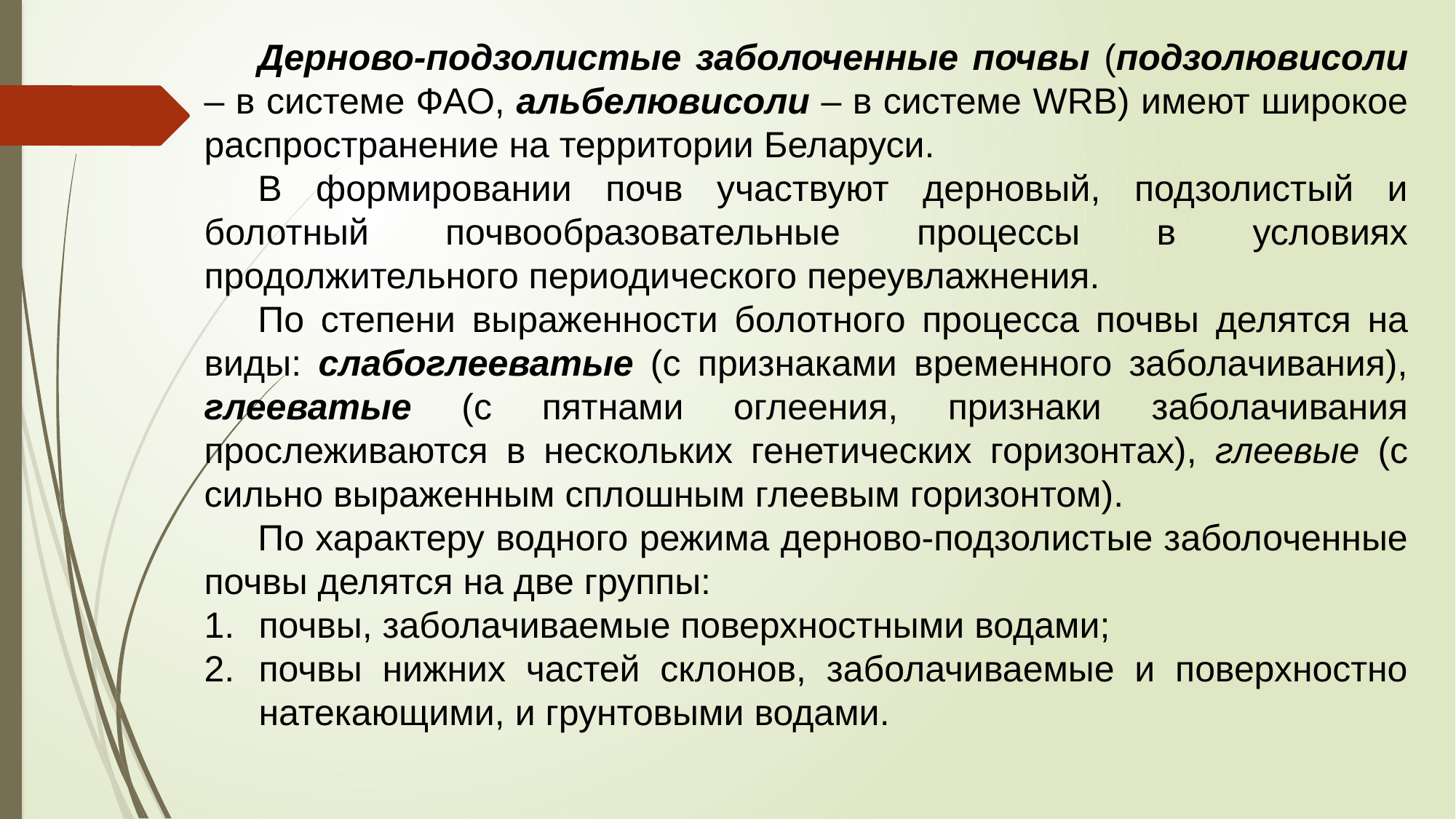

Дерново-подзолистые заболоченные почвы (подзолювисоли – в системе ФАО, альбелювисоли – в системе WRB) имеют широкое распространение на территории Беларуси.
В формировании почв участвуют дерновый, подзолистый и болотный почвообразовательные процессы в условиях продолжительного периодического переувлажнения.
По степени выраженности болотного процесса почвы делятся на виды: слабоглееватые (с признаками временного заболачивания), глееватые (с пятнами оглеения, признаки заболачивания прослеживаются в нескольких генетических горизонтах), глеевые (с сильно выраженным сплошным глеевым горизонтом).
По характеру водного режима дерново-подзолистые заболоченные почвы делятся на две группы:
почвы, заболачиваемые поверхностными водами;
почвы нижних частей склонов, заболачиваемые и поверхностно натекающими, и грунтовыми водами.